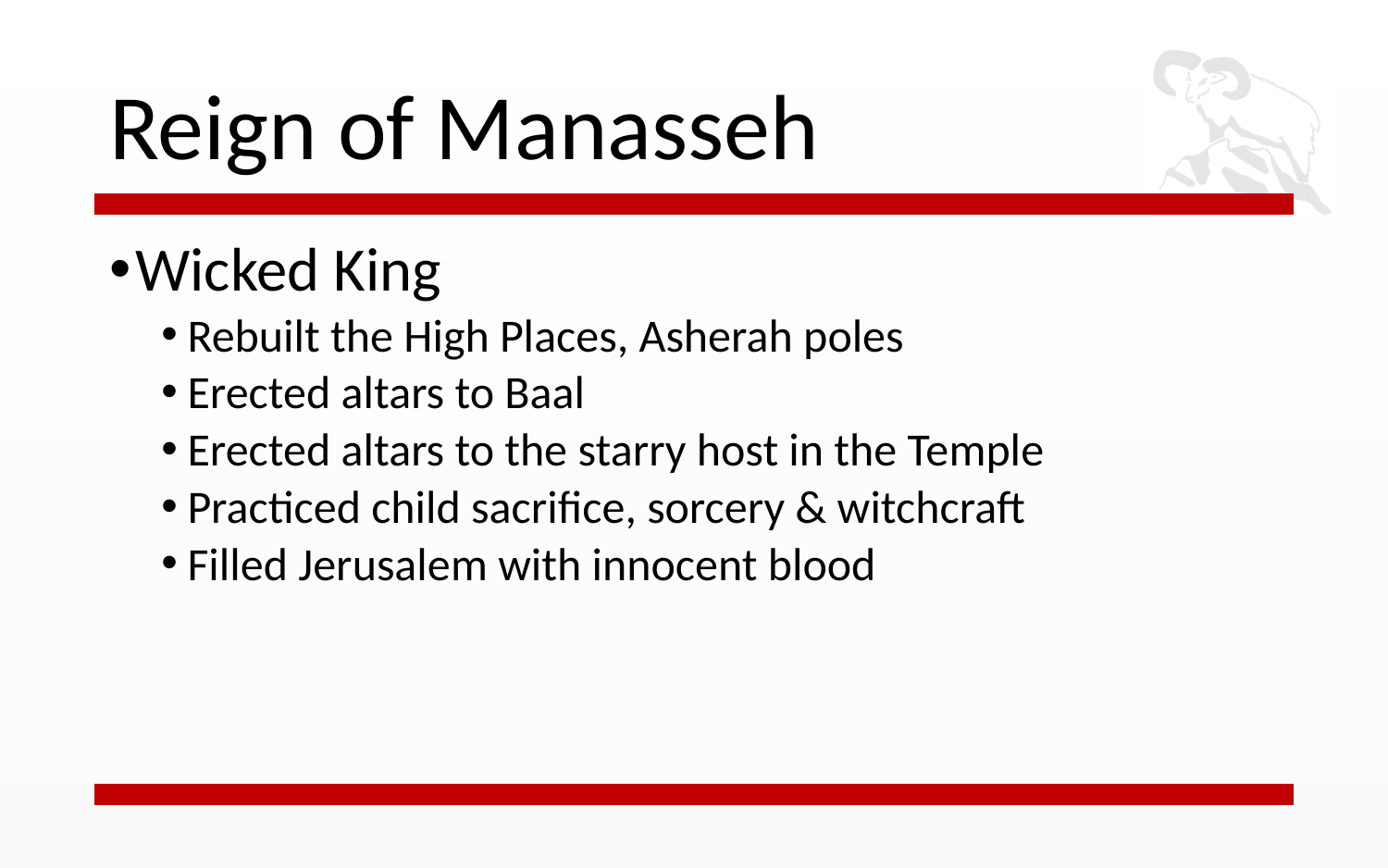

# Reign of Manasseh
Wicked King
Rebuilt the High Places, Asherah poles
Erected altars to Baal
Erected altars to the starry host in the Temple
Practiced child sacrifice, sorcery & witchcraft
Filled Jerusalem with innocent blood